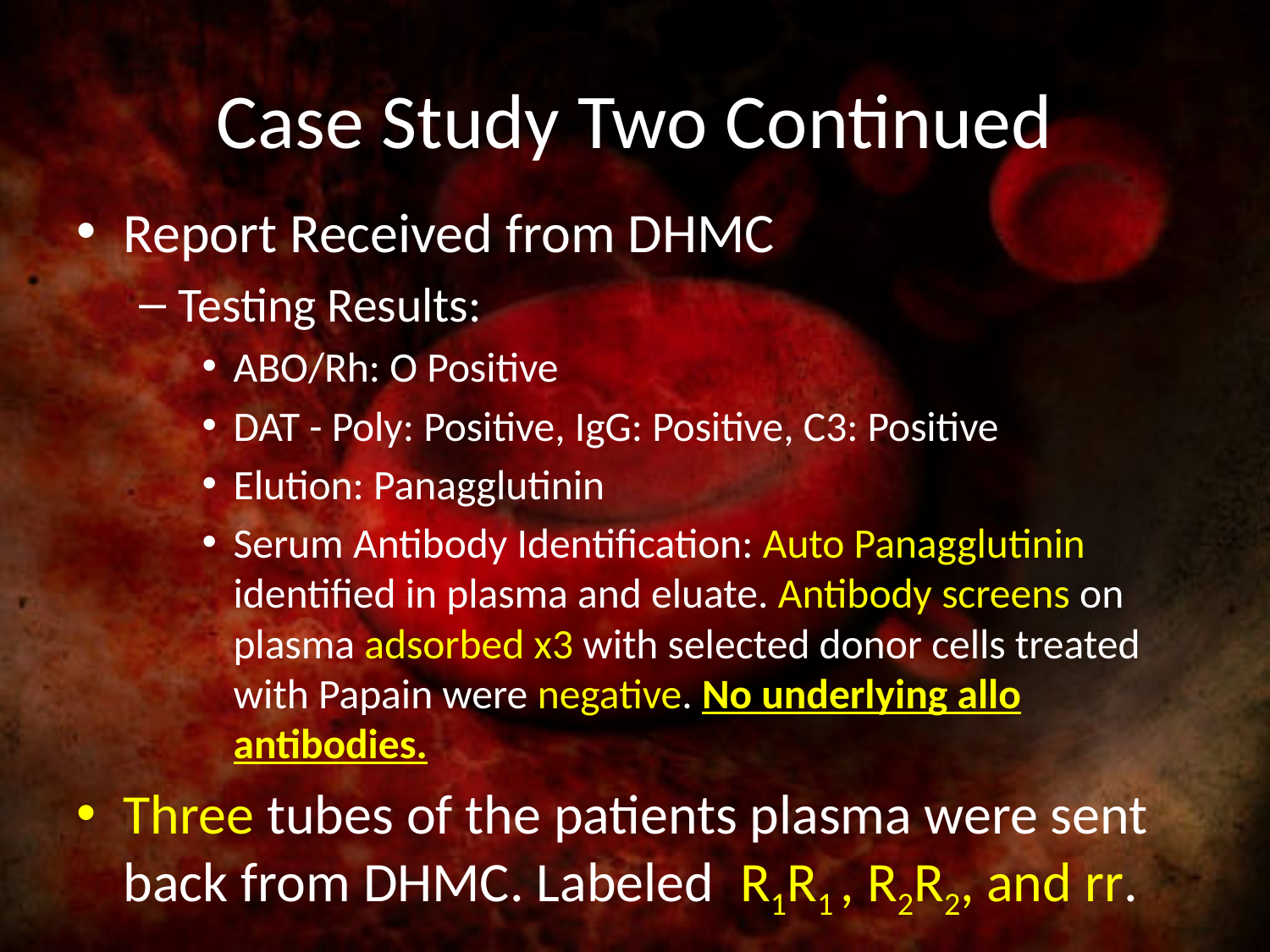

# Case Study Two Continued
Report Received from DHMC
Testing Results:
ABO/Rh: O Positive
DAT - Poly: Positive, IgG: Positive, C3: Positive
Elution: Panagglutinin
Serum Antibody Identification: Auto Panagglutinin identified in plasma and eluate. Antibody screens on plasma adsorbed x3 with selected donor cells treated with Papain were negative. No underlying allo antibodies.
Three tubes of the patients plasma were sent back from DHMC. Labeled  R1R1 , R2R2, and rr.